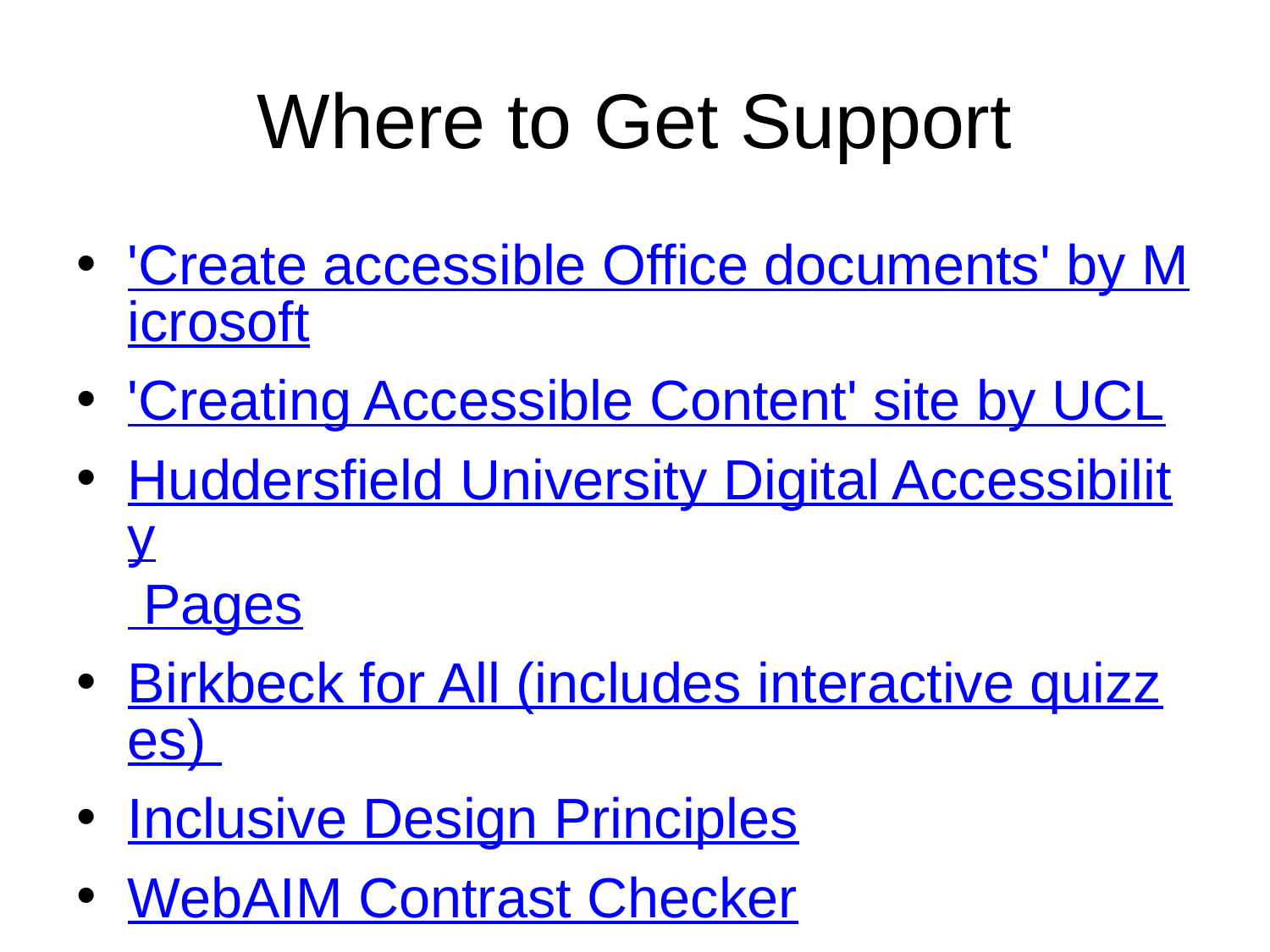

# Where to Get Support
'Create accessible Office documents' by Microsoft
'Creating Accessible Content' site by UCL
Huddersfield University Digital Accessibility Pages
Birkbeck for All (includes interactive quizzes)
Inclusive Design Principles
WebAIM Contrast Checker